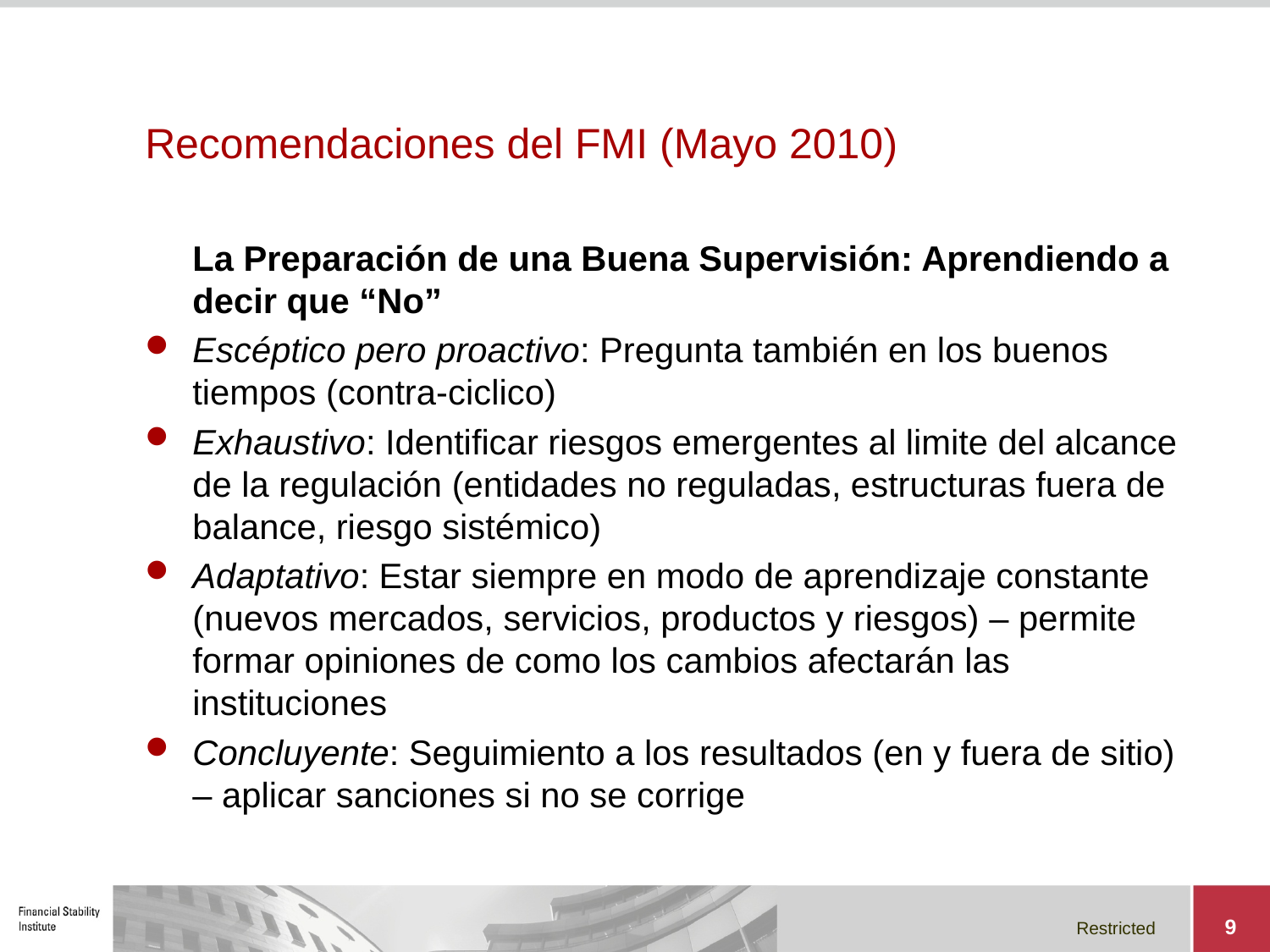

# Recomendaciones del FMI (Mayo 2010)
	La Preparación de una Buena Supervisión: Aprendiendo a decir que “No”
Escéptico pero proactivo: Pregunta también en los buenos tiempos (contra-ciclico)
Exhaustivo: Identificar riesgos emergentes al limite del alcance de la regulación (entidades no reguladas, estructuras fuera de balance, riesgo sistémico)
Adaptativo: Estar siempre en modo de aprendizaje constante (nuevos mercados, servicios, productos y riesgos) – permite formar opiniones de como los cambios afectarán las instituciones
Concluyente: Seguimiento a los resultados (en y fuera de sitio) – aplicar sanciones si no se corrige
9